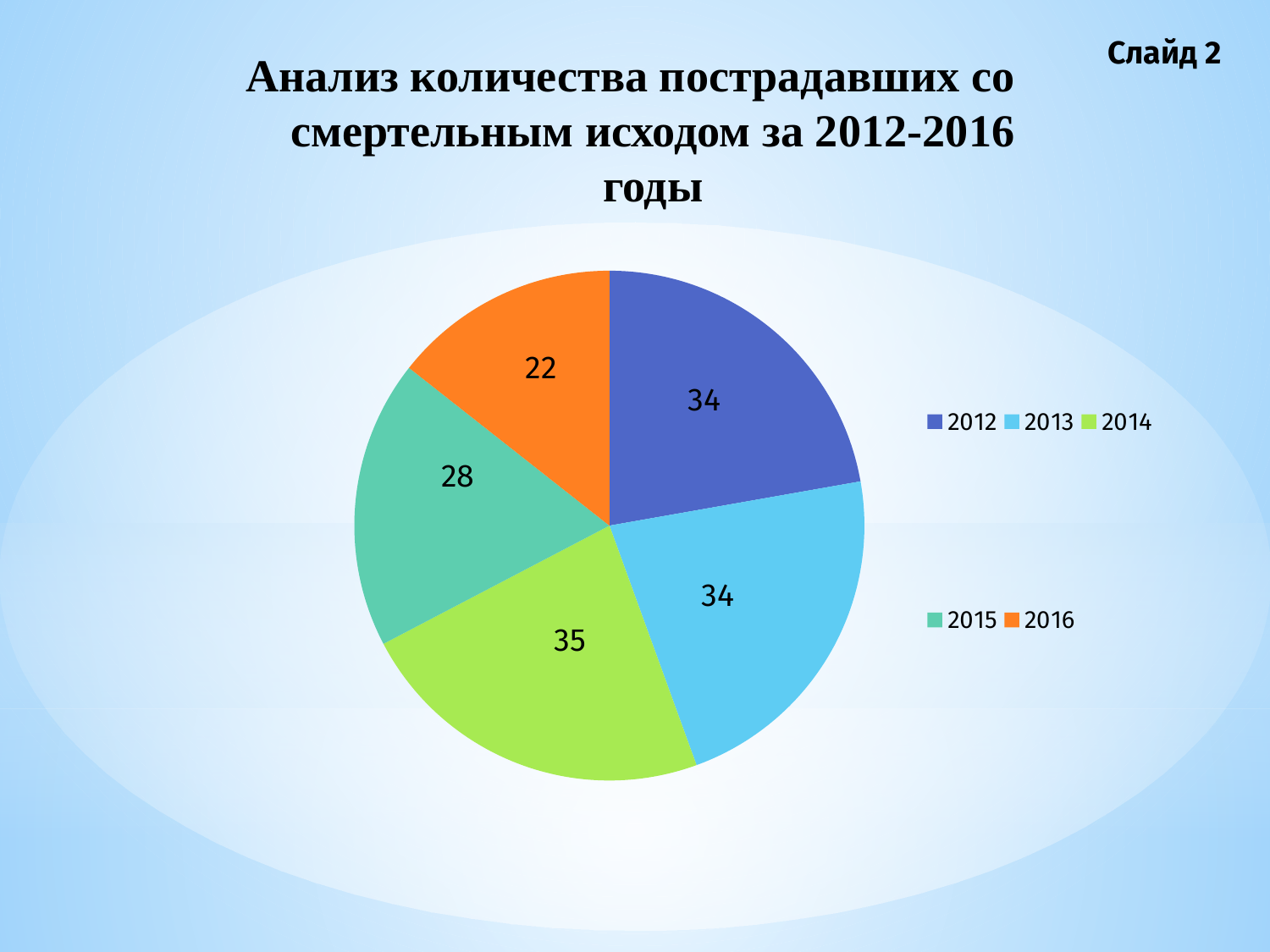

Слайд 2
# Анализ количества пострадавших со смертельным исходом за 2012-2016 годы

### Chart

| Category | Столбец1 |
|---|---|
| 2012 | 34.0 |
| 2013 | 34.0 |
| 2014 | 35.0 |
| 2015 | 28.0 |
| 2016 | 22.0 |